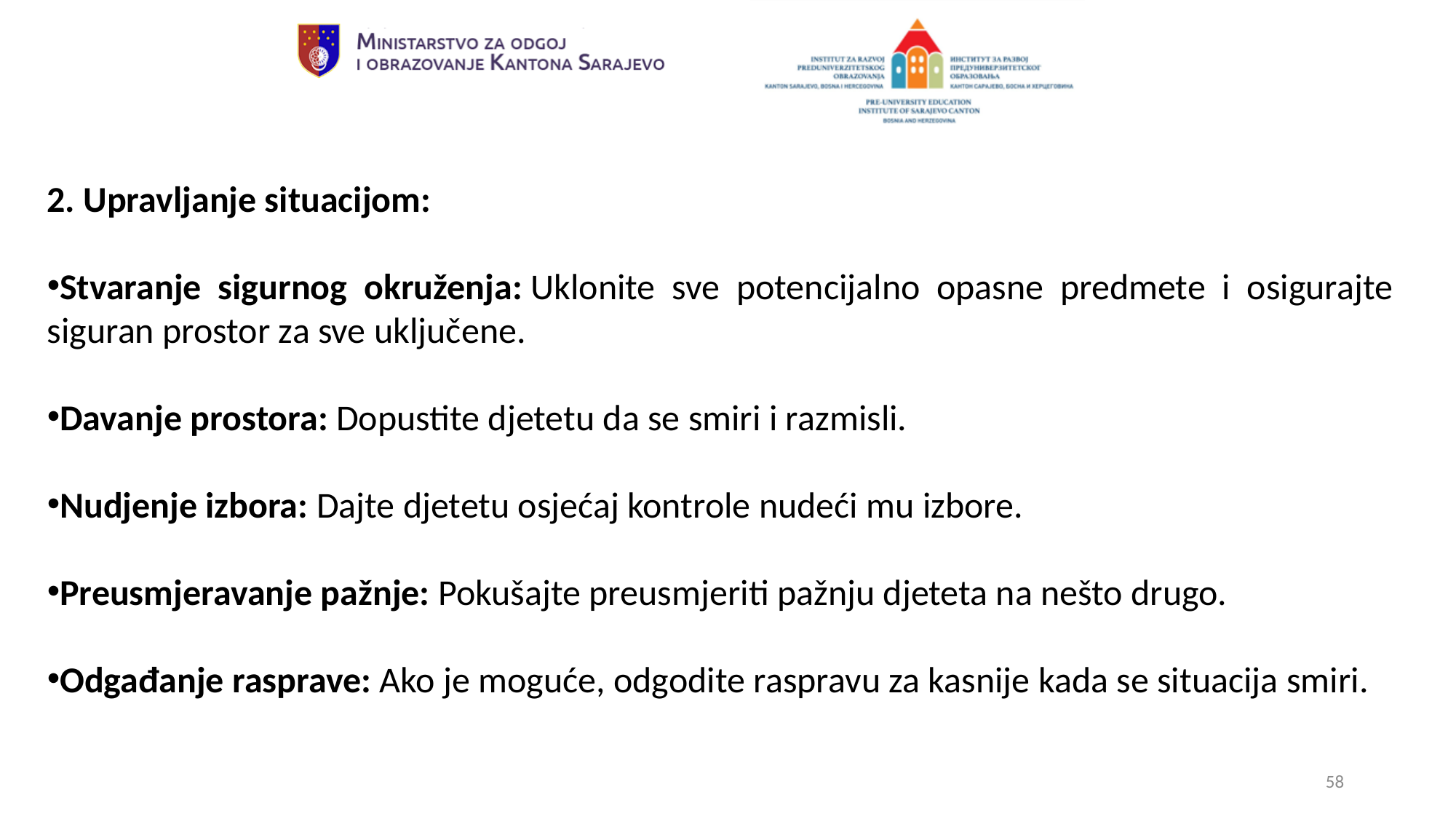

2. Upravljanje situacijom:

Stvaranje sigurnog okruženja: Uklonite sve potencijalno opasne predmete i osigurajte siguran prostor za sve uključene.

Davanje prostora: Dopustite djetetu da se smiri i razmisli.

Nudjenje izbora: Dajte djetetu osjećaj kontrole nudeći mu izbore.

Preusmjeravanje pažnje: Pokušajte preusmjeriti pažnju djeteta na nešto drugo.

Odgađanje rasprave: Ako je moguće, odgodite raspravu za kasnije kada se situacija smiri.

58